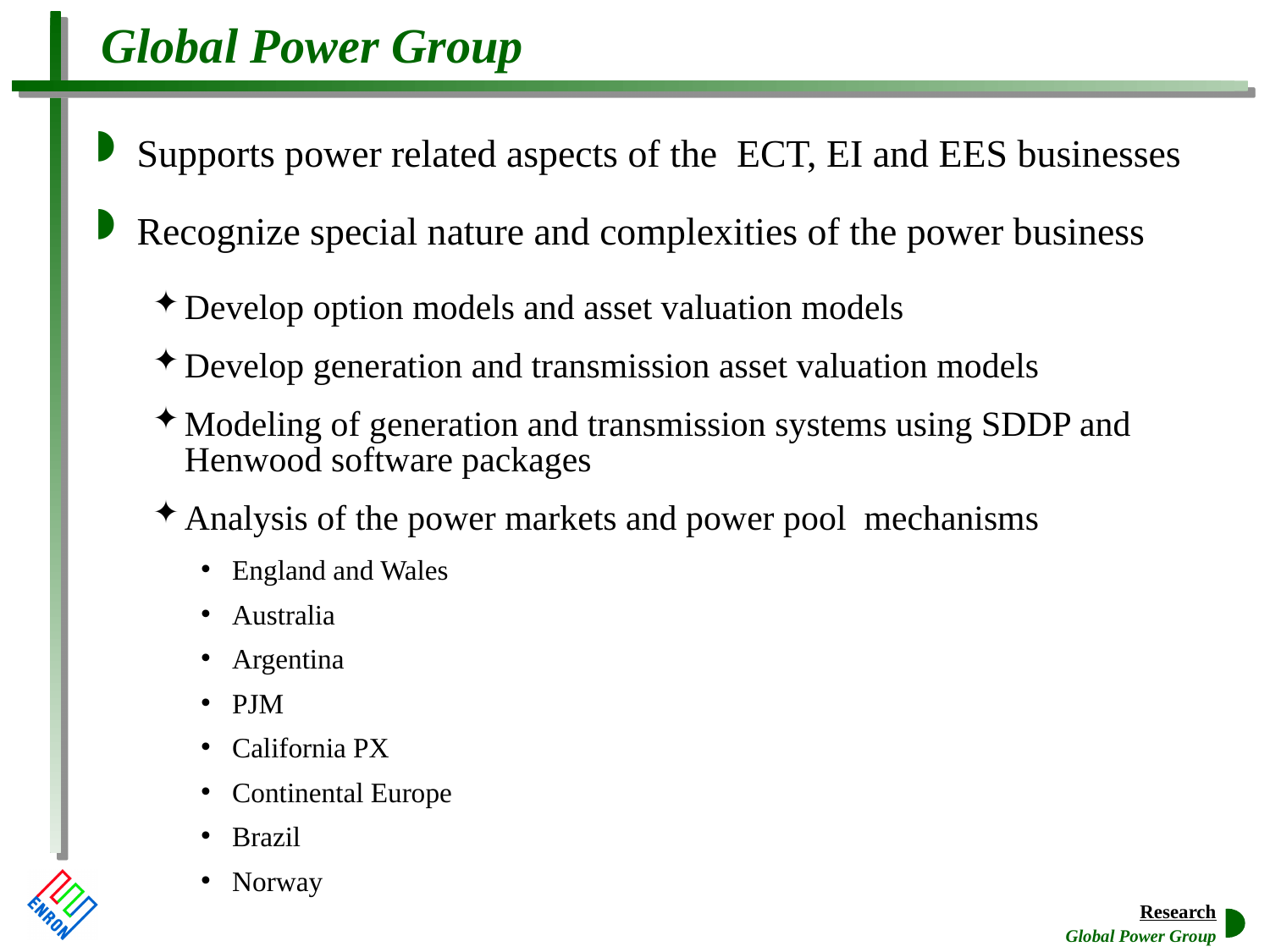

# Global Power Group
Supports power related aspects of the  ECT, EI and EES businesses
Recognize special nature and complexities of the power business
Develop option models and asset valuation models
Develop generation and transmission asset valuation models
Modeling of generation and transmission systems using SDDP and Henwood software packages
Analysis of the power markets and power pool  mechanisms
England and Wales
Australia
Argentina
PJM
California PX
Continental Europe
Brazil
Norway

Global Power Group